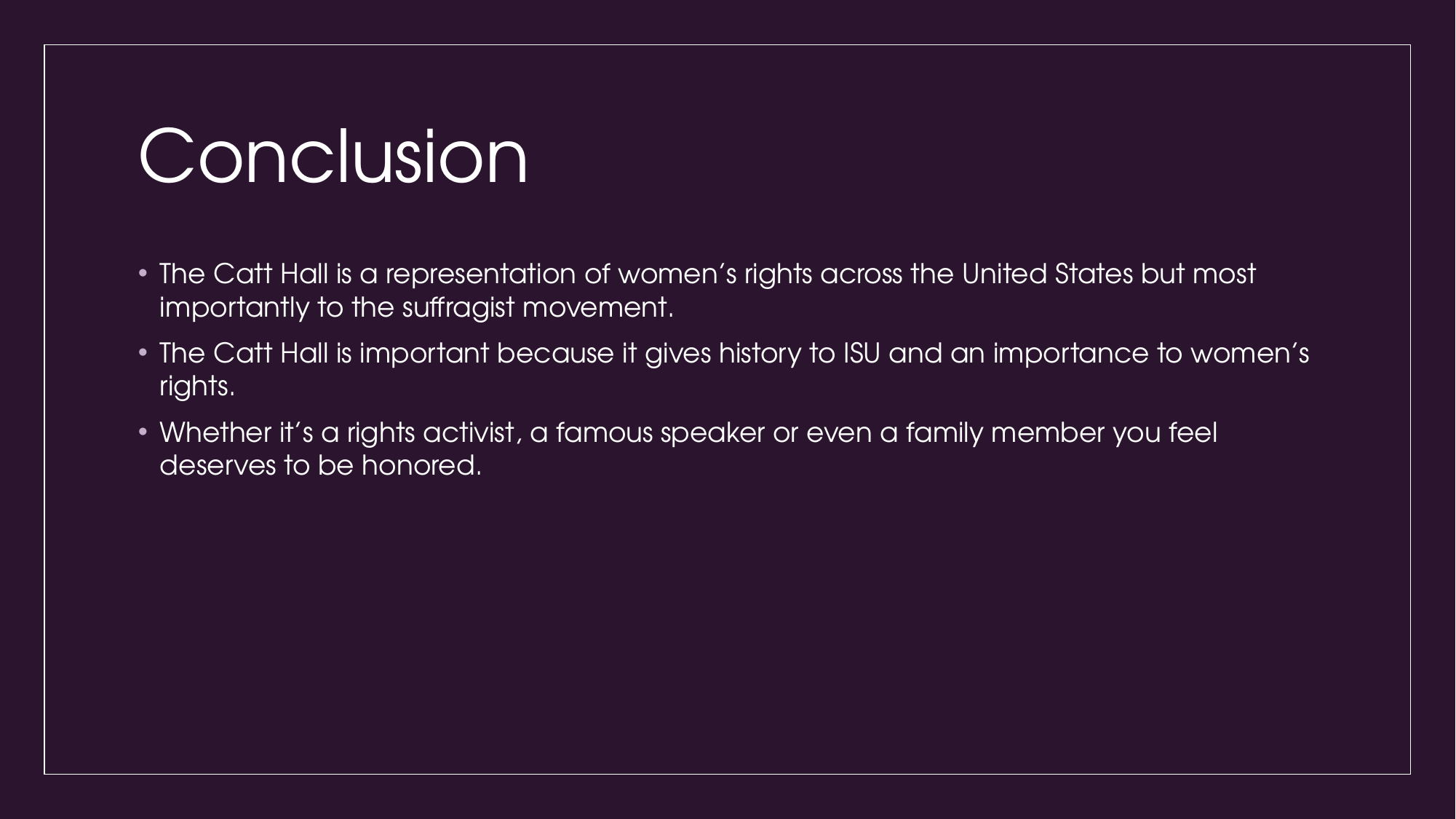

# Conclusion
The Catt Hall is a representation of women’s rights across the United States but most importantly to the suffragist movement.
The Catt Hall is important because it gives history to ISU and an importance to women’s rights.
Whether it’s a rights activist, a famous speaker or even a family member you feel deserves to be honored.